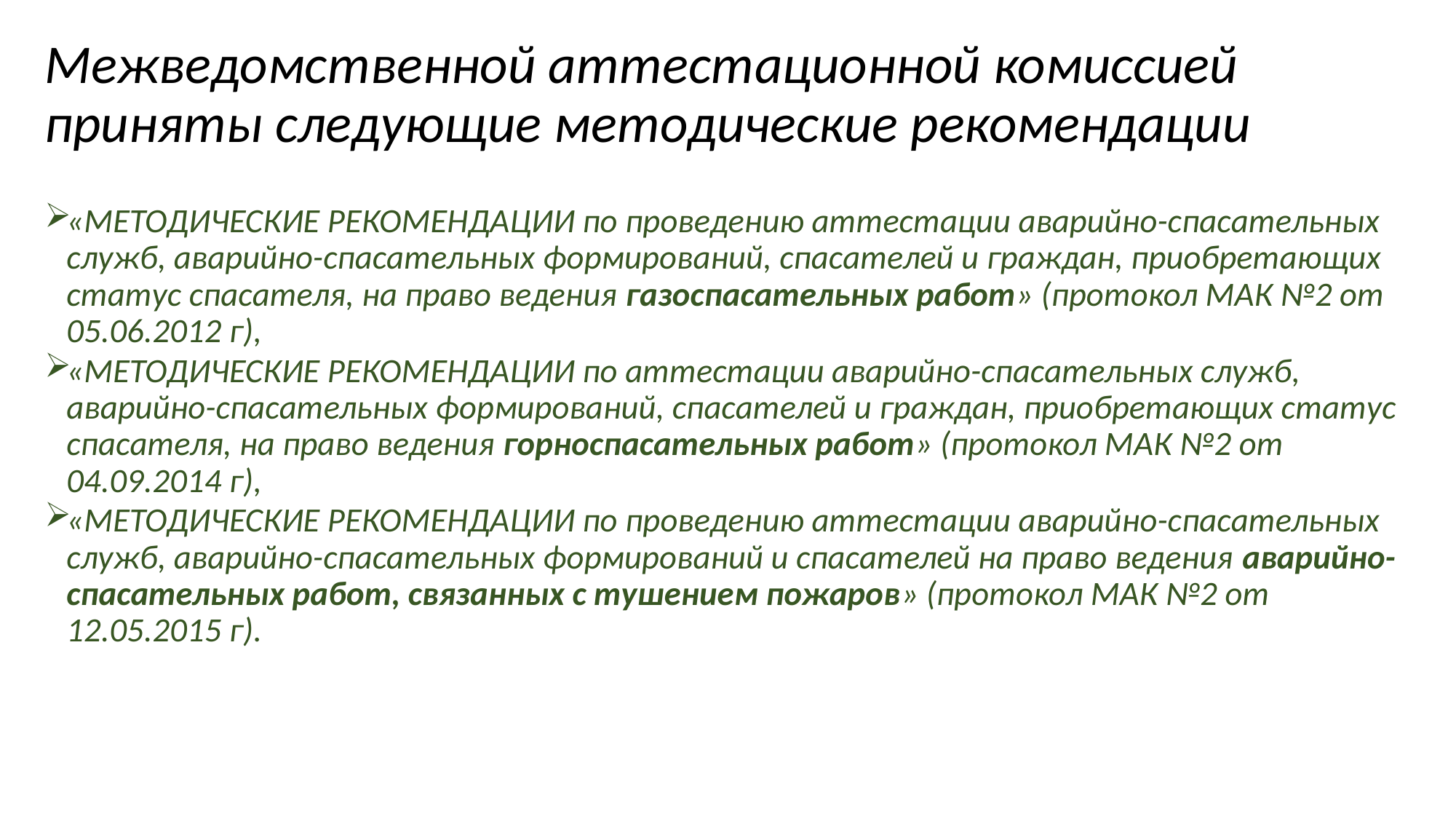

# Межведомственной аттестационной комиссией приняты следующие методические рекомендации

«МЕТОДИЧЕСКИЕ РЕКОМЕНДАЦИИ по проведению аттестации аварийно-спасательных служб, аварийно-спасательных формирований, спасателей и граждан, приобретающих статус спасателя, на право ведения газоспасательных работ» (протокол МАК №2 от 05.06.2012 г),
«МЕТОДИЧЕСКИЕ РЕКОМЕНДАЦИИ по аттестации аварийно-спасательных служб, аварийно-спасательных формирований, спасателей и граждан, приобретающих статус спасателя, на право ведения горноспасательных работ» (протокол МАК №2 от 04.09.2014 г),
«МЕТОДИЧЕСКИЕ РЕКОМЕНДАЦИИ по проведению аттестации аварийно-спасательных служб, аварийно-спасательных формирований и спасателей на право ведения аварийно-спасательных работ, связанных с тушением пожаров» (протокол МАК №2 от 12.05.2015 г).